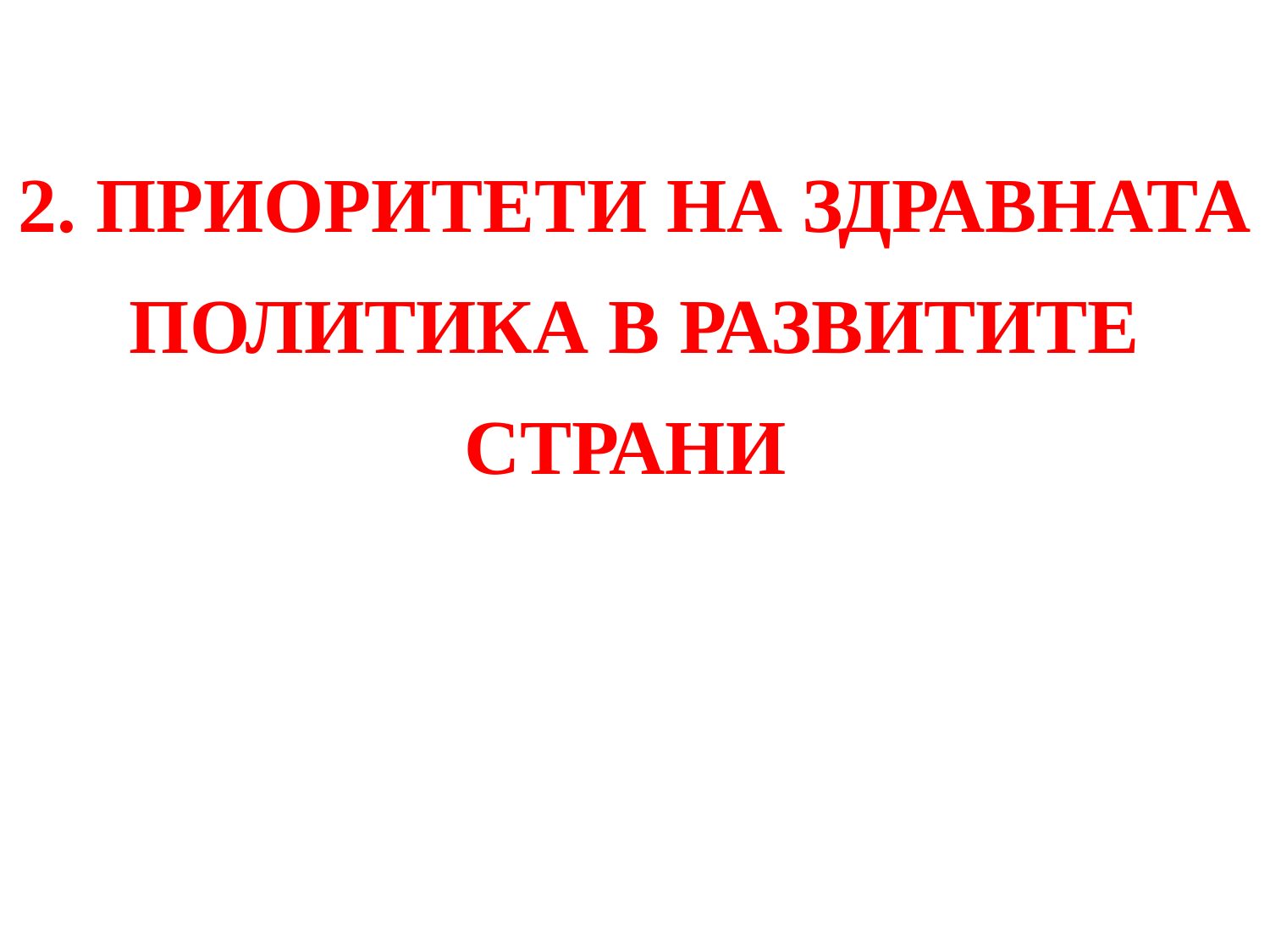

# 2. ПРИОРИТЕТИ НА ЗДРАВНАТА ПОЛИТИКА В РАЗВИТИТЕ СТРАНИ
1.3.2017 г.
6